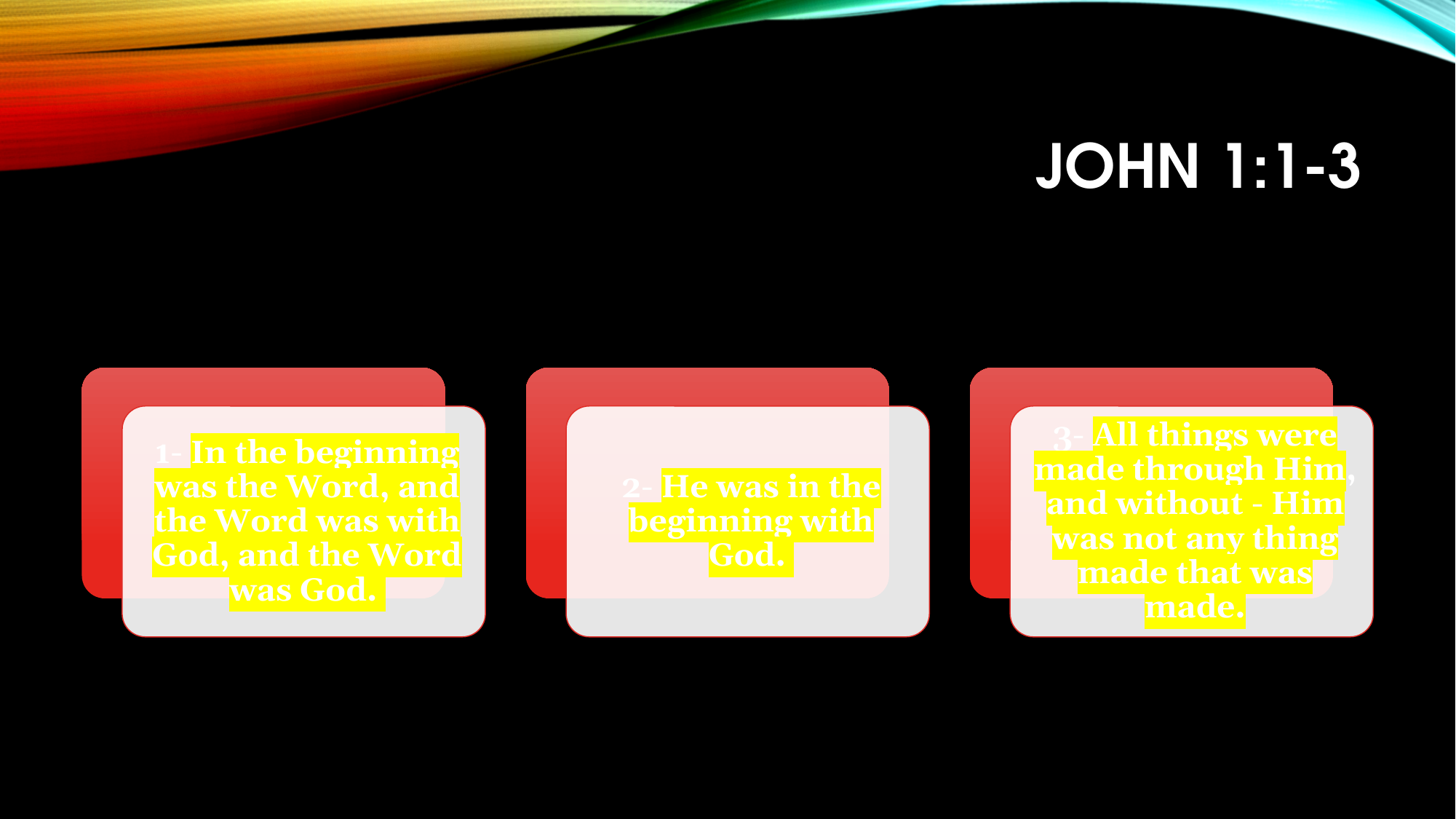

# John 1:1-3
1- In the beginning was the Word, and the Word was with God, and the Word was God.
2- He was in the beginning with God.
3- All things were made through Him, and without - Him was not any thing made that was made.